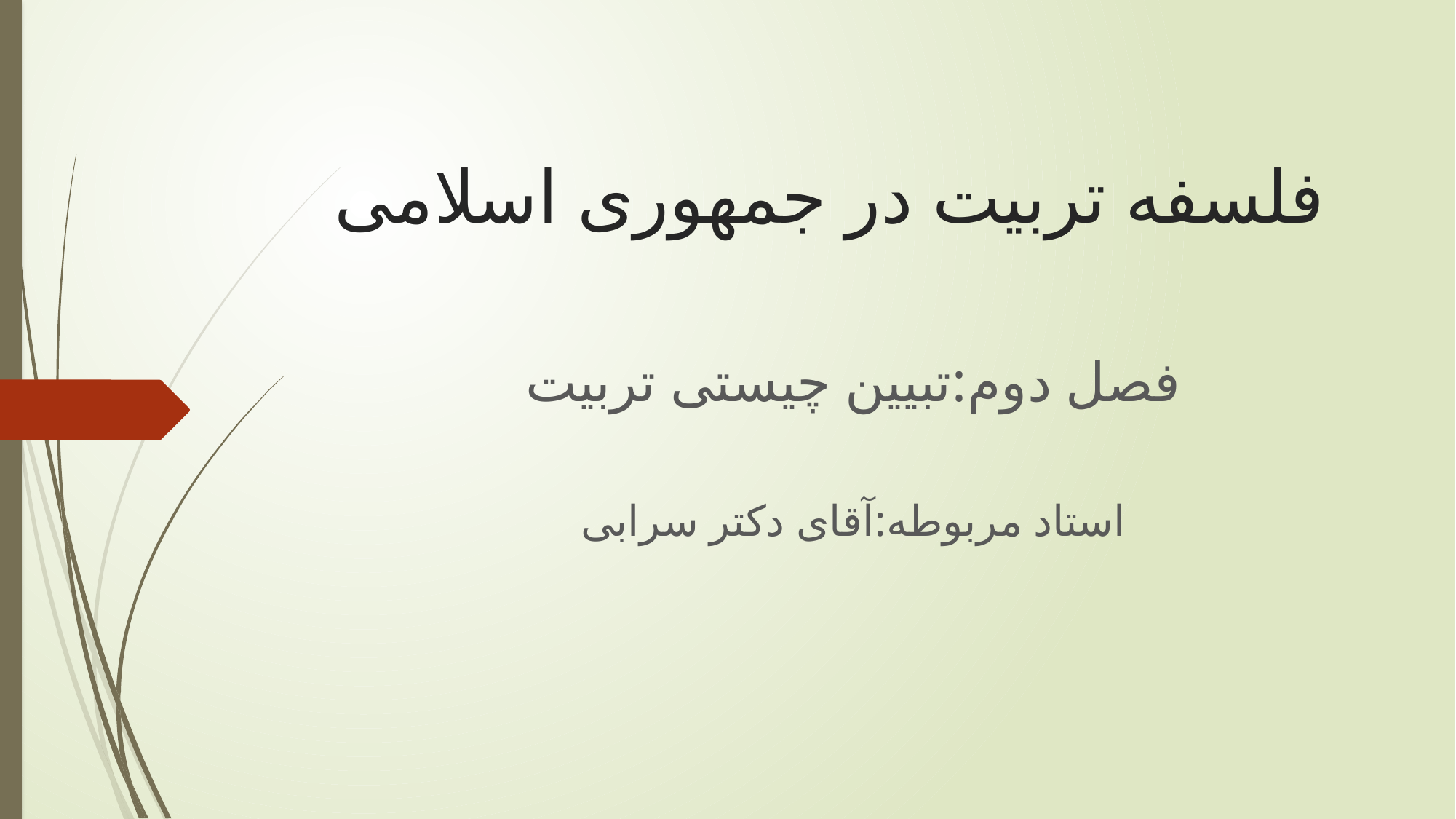

# فلسفه تربیت در جمهوری اسلامی
فصل دوم:تبیین چیستی تربیت

استاد مربوطه:آقای دکتر سرابی